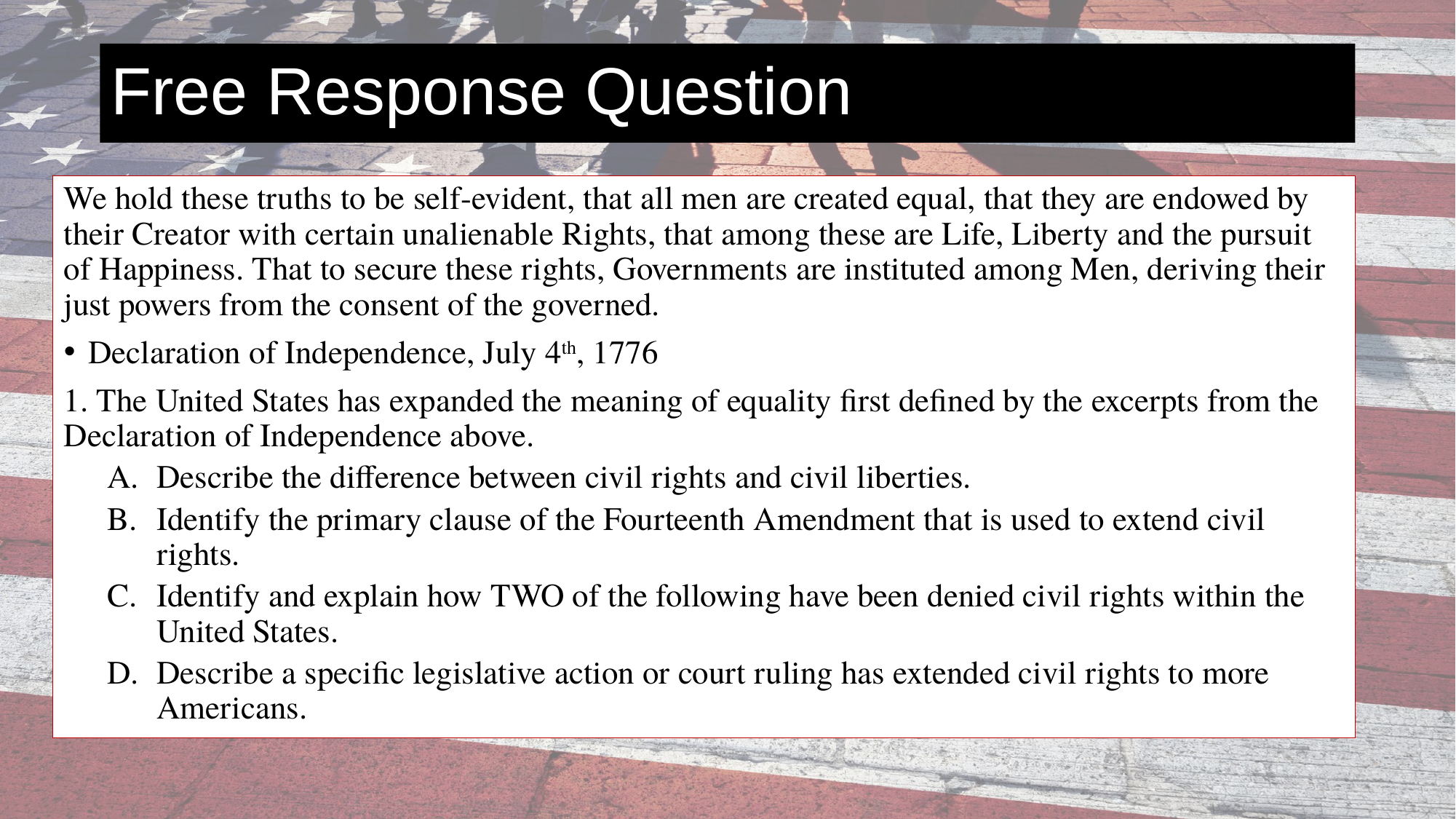

# Free Response Question
We hold these truths to be self-evident, that all men are created equal, that they are endowed by their Creator with certain unalienable Rights, that among these are Life, Liberty and the pursuit of Happiness. That to secure these rights, Governments are instituted among Men, deriving their just powers from the consent of the governed.
Declaration of Independence, July 4th, 1776
1. The United States has expanded the meaning of equality first defined by the excerpts from the Declaration of Independence above.
Describe the difference between civil rights and civil liberties.
Identify the primary clause of the Fourteenth Amendment that is used to extend civil rights.
Identify and explain how TWO of the following have been denied civil rights within the United States.
Describe a specific legislative action or court ruling has extended civil rights to more Americans.